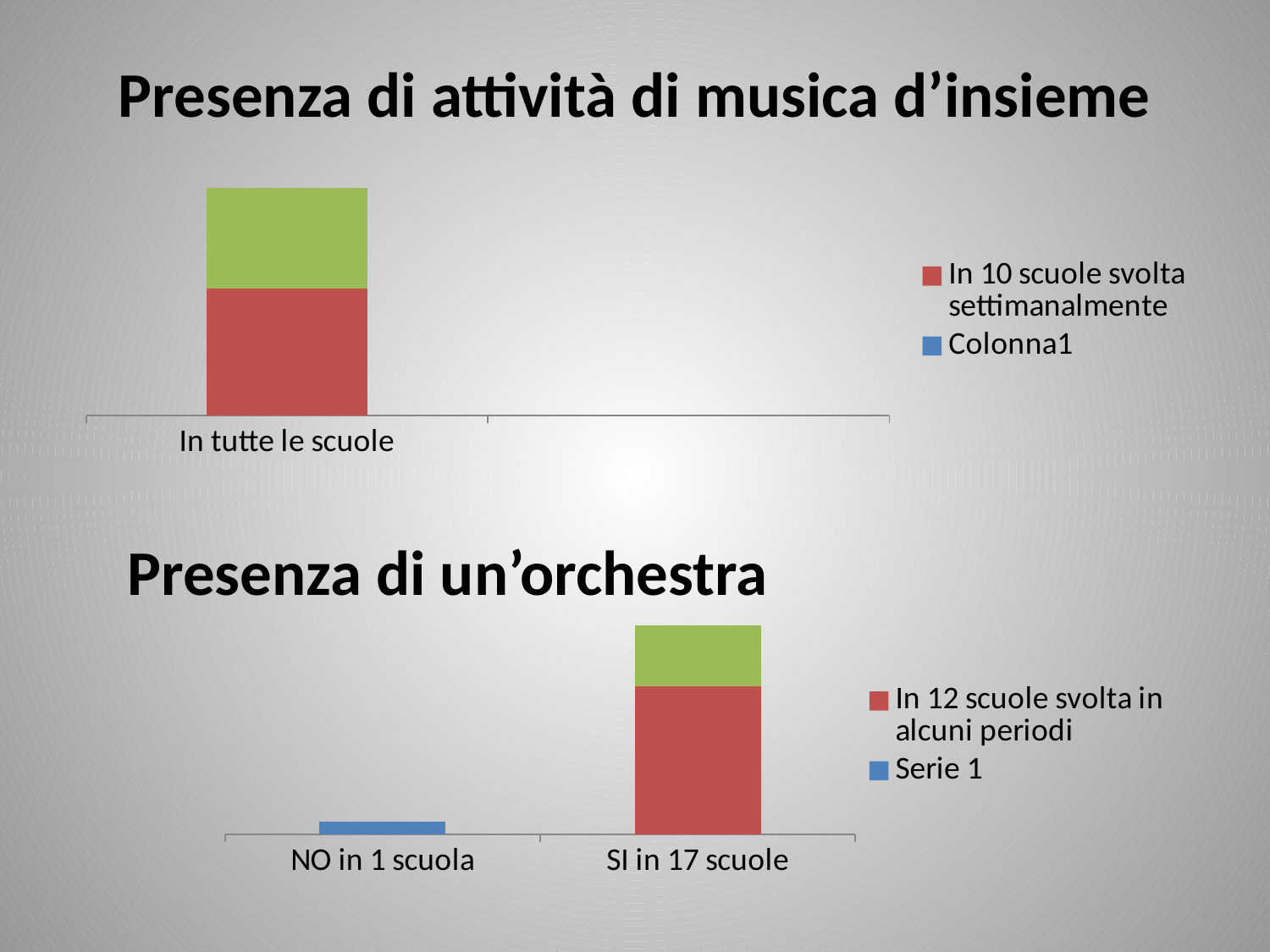

# Presenza di attività di musica d’insieme

### Chart

| Category | Colonna1 | In 10 scuole svolta settimanalmente | In 8 scuole svolta in alcuni periodi |
|---|---|---|---|
| In tutte le scuole | None | 10.0 | 8.0 |
Presenza di un’orchestra

### Chart

| Category | Serie 1 | In 12 scuole svolta in alcuni periodi | In 5 scuole svolta settimanalmente |
|---|---|---|---|
| NO in 1 scuola | 1.0 | 0.0 | 0.0 |
| SI in 17 scuole | 0.0 | 12.0 | 5.0 |